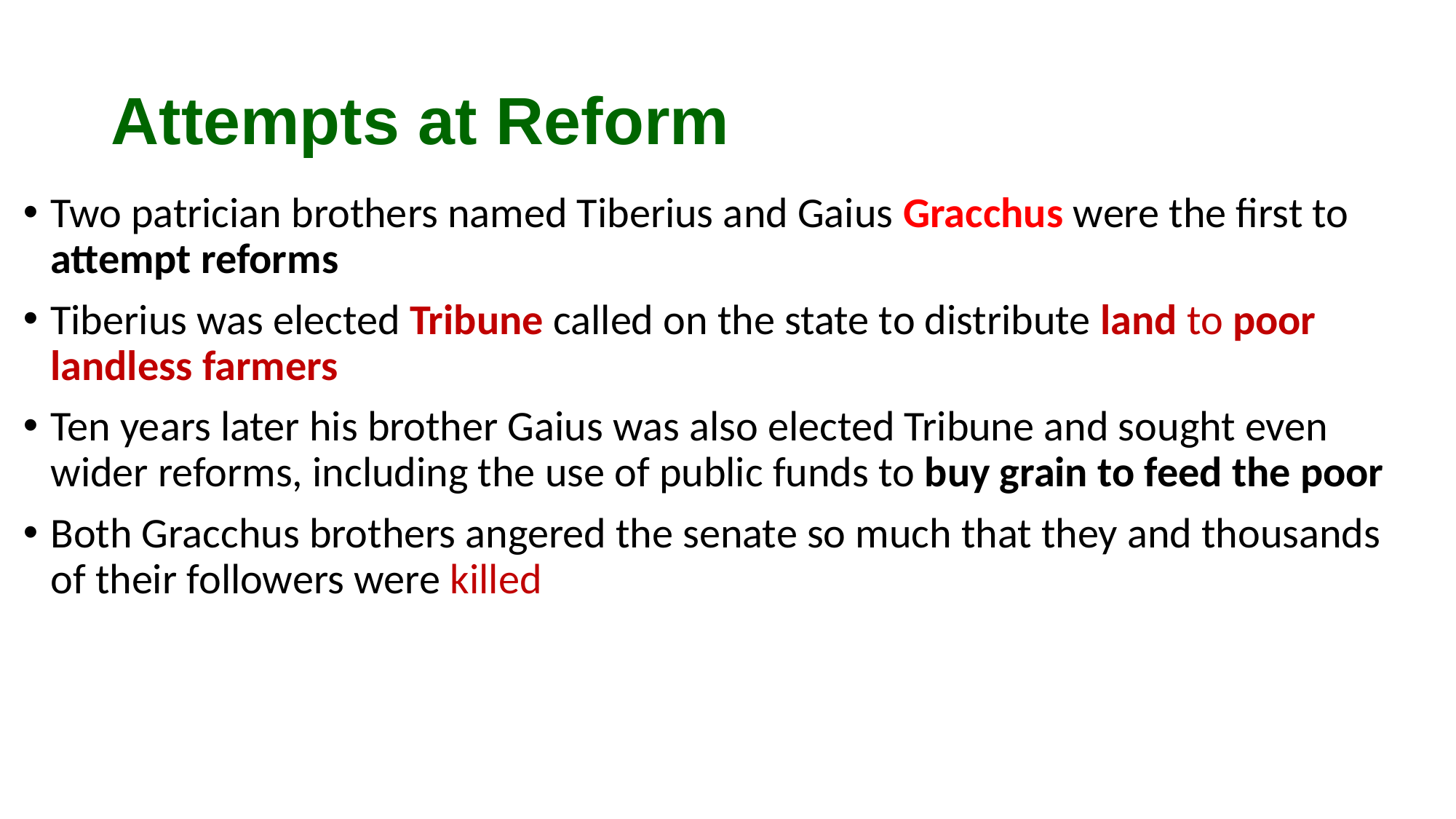

# Attempts at Reform
Two patrician brothers named Tiberius and Gaius Gracchus were the first to  attempt reforms
Tiberius was elected Tribune called on the state to distribute land to poor landless farmers
Ten years later his brother Gaius was also elected Tribune and sought even wider reforms, including the use of public funds to buy grain to feed the poor
Both Gracchus brothers angered the senate so much that they and thousands of their followers were killed